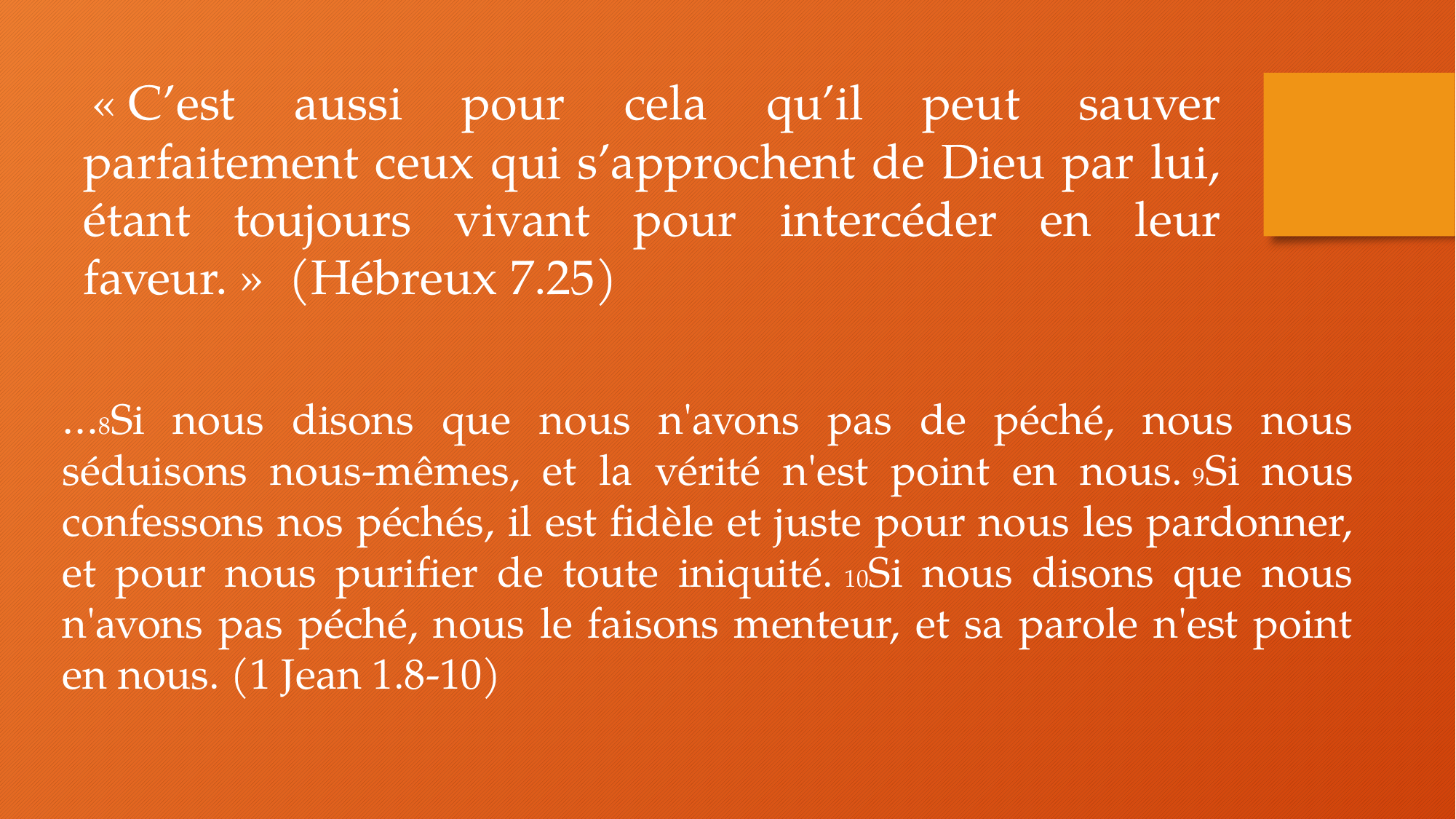

« C’est aussi pour cela qu’il peut sauver parfaitement ceux qui s’approchent de Dieu par lui, étant toujours vivant pour intercéder en leur faveur. »  (Hébreux 7.25)
…8Si nous disons que nous n'avons pas de péché, nous nous séduisons nous-mêmes, et la vérité n'est point en nous. 9Si nous confessons nos péchés, il est fidèle et juste pour nous les pardonner, et pour nous purifier de toute iniquité. 10Si nous disons que nous n'avons pas péché, nous le faisons menteur, et sa parole n'est point en nous. (1 Jean 1.8-10)